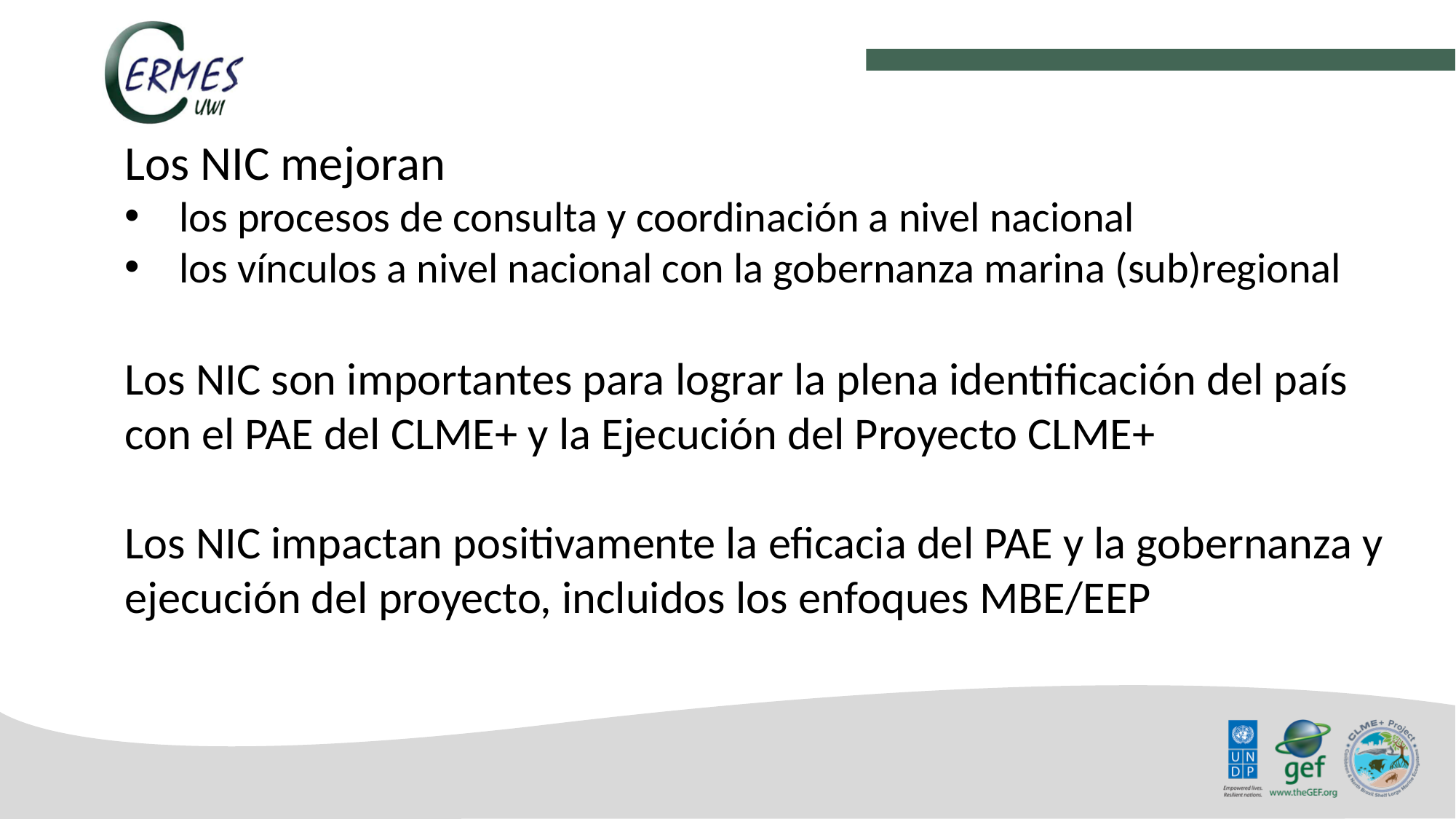

Los NIC mejoran
los procesos de consulta y coordinación a nivel nacional
los vínculos a nivel nacional con la gobernanza marina (sub)regional

Los NIC son importantes para lograr la plena identificación del país con el PAE del CLME+ y la Ejecución del Proyecto CLME+

Los NIC impactan positivamente la eficacia del PAE y la gobernanza y ejecución del proyecto, incluidos los enfoques MBE/EEP